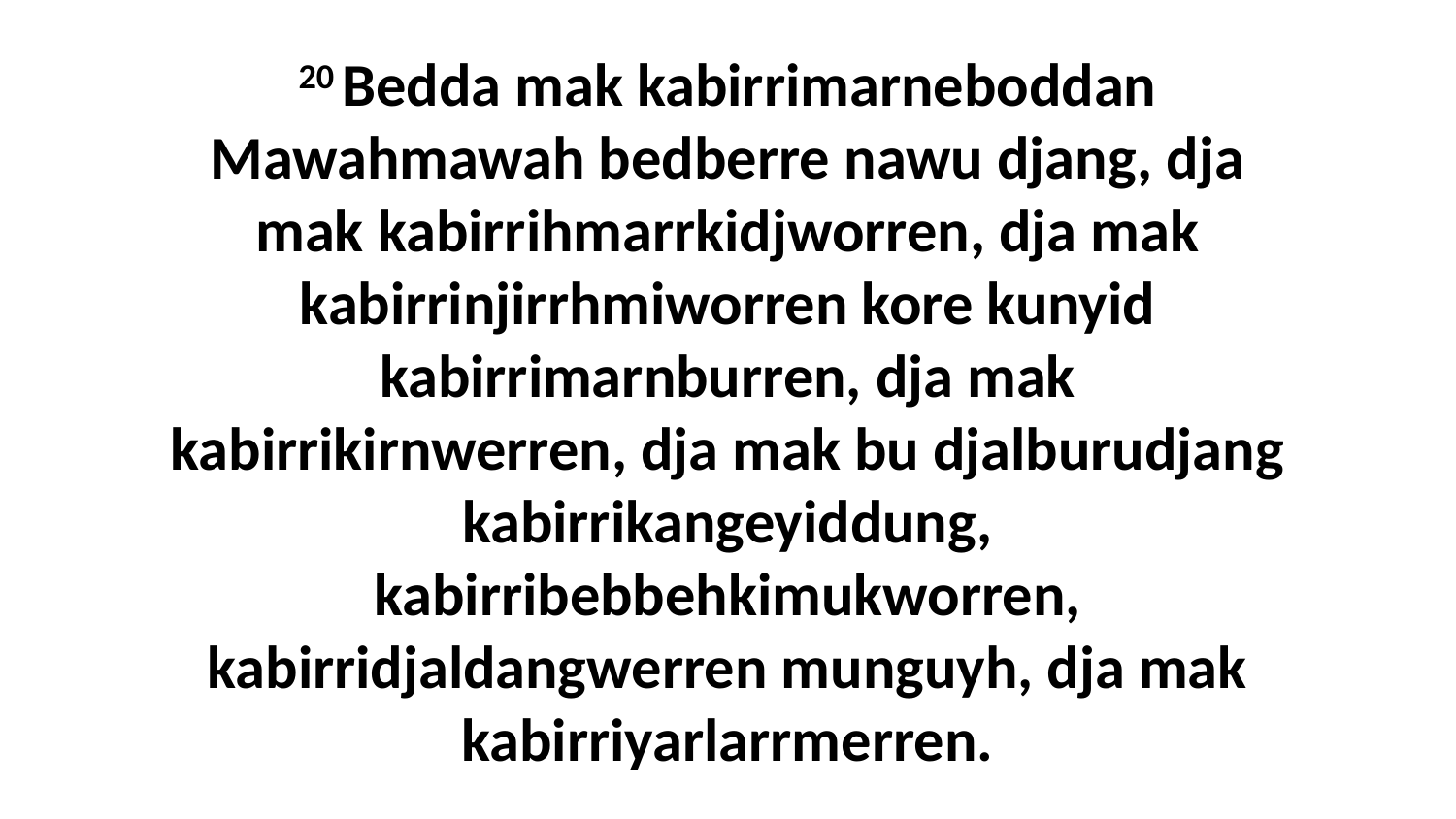

20 Bedda mak kabirrimarneboddan Mawahmawah bedberre nawu djang, dja mak kabirrihmarrkidjworren, dja mak kabirrinjirrhmiworren kore kunyid kabirrimarnburren, dja mak kabirrikirnwerren, dja mak bu djalburudjang kabirrikangeyiddung, kabirribebbehkimukworren, kabirridjaldangwerren munguyh, dja mak kabirriyarlarrmerren.